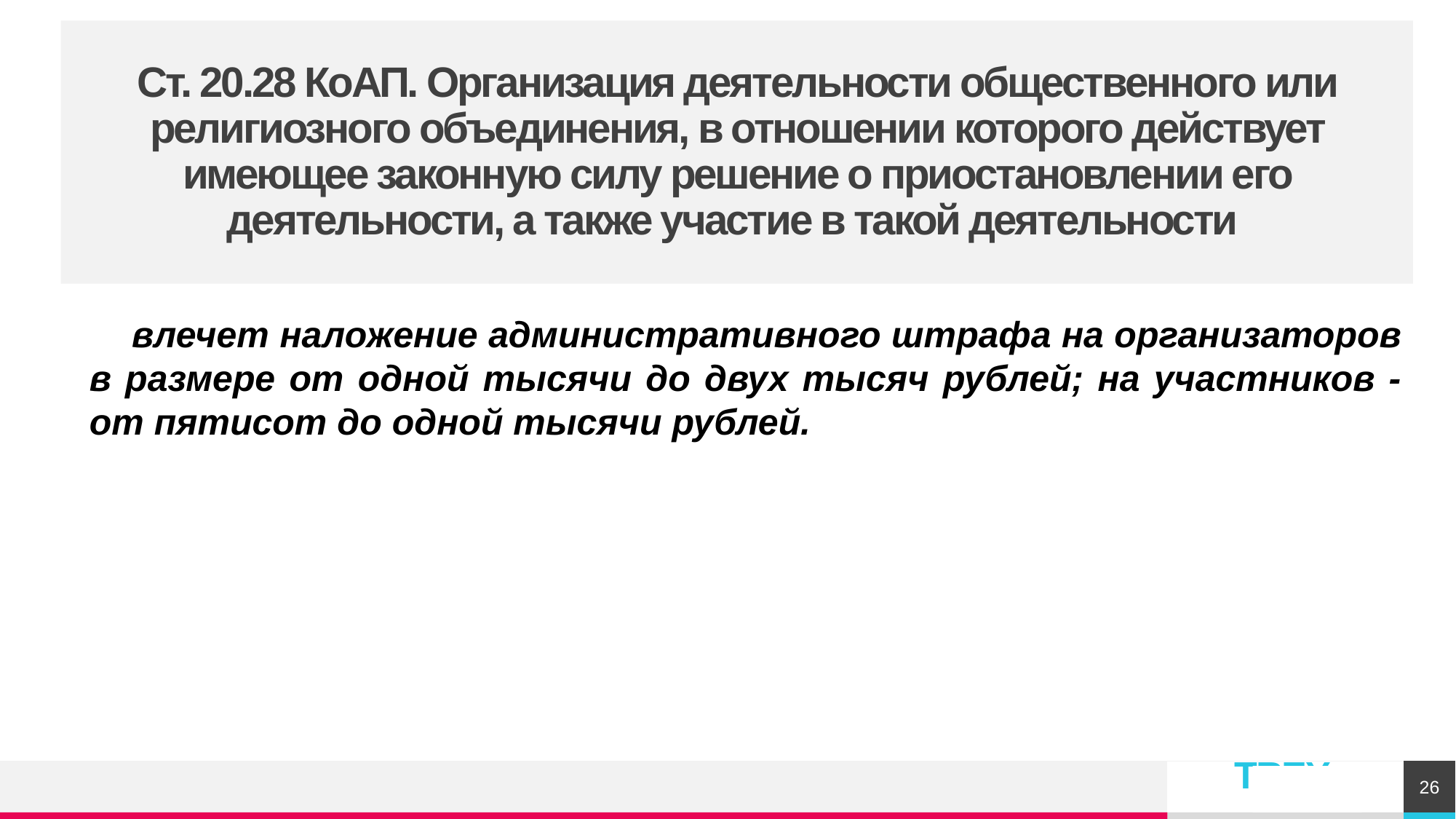

# Ст. 20.28 КоАП. Организация деятельности общественного или религиозного объединения, в отношении которого действует имеющее законную силу решение о приостановлении его деятельности, а также участие в такой деятельности
влечет наложение административного штрафа на организаторов в размере от одной тысячи до двух тысяч рублей; на участников - от пятисот до одной тысячи рублей.
26